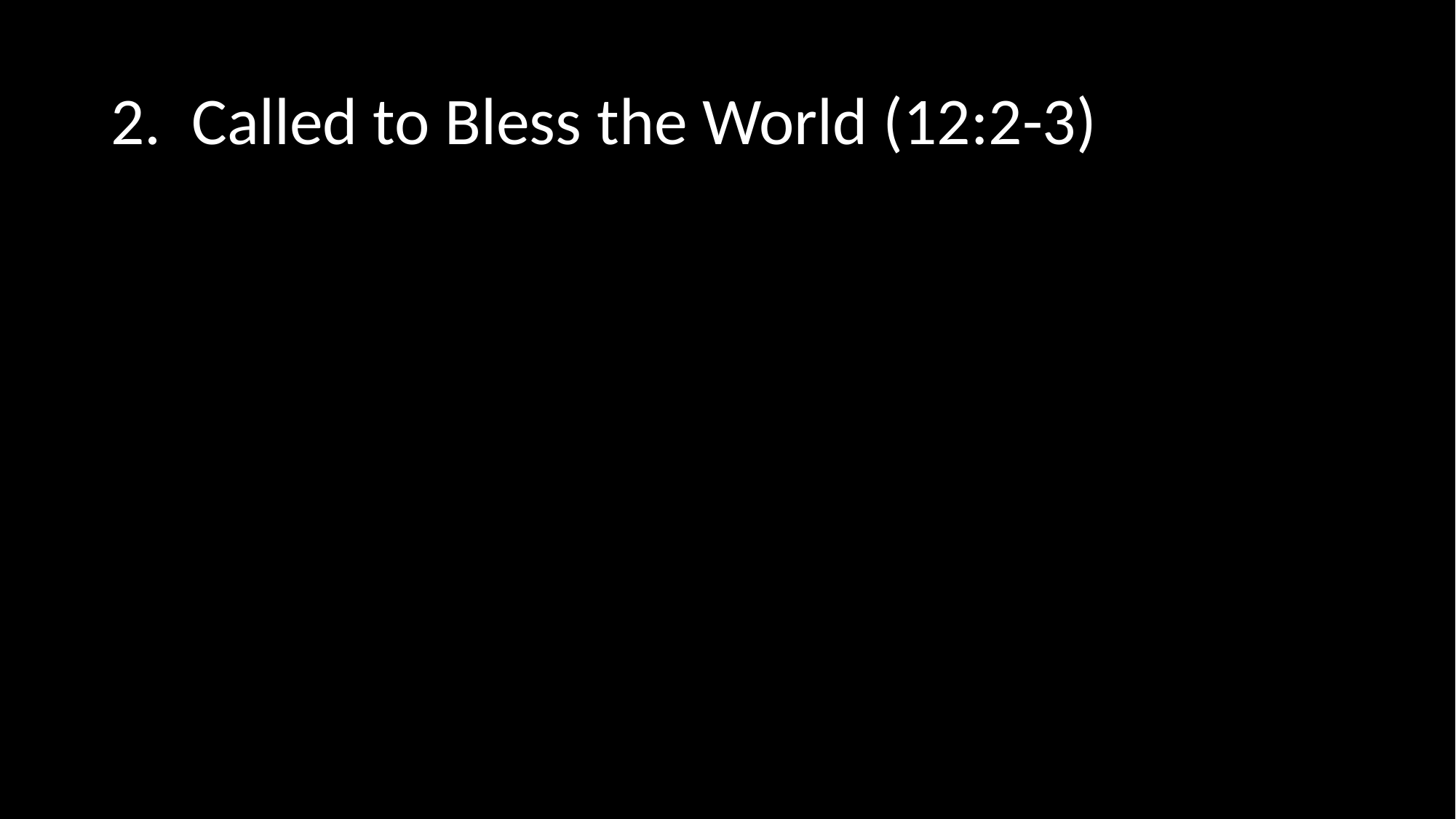

# 2.  Called to Bless the World (12:2-3)